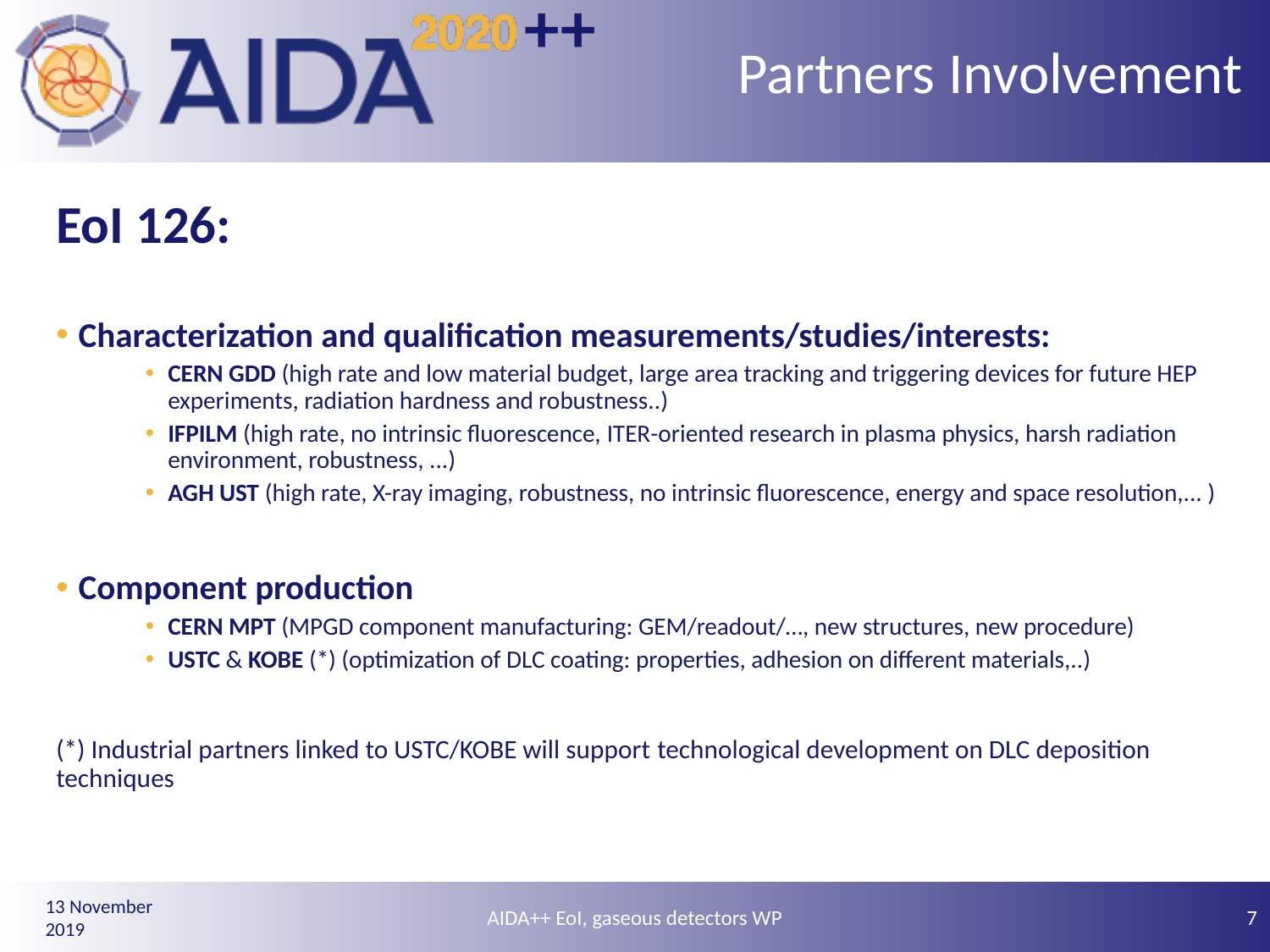

++
# Partners Involvement
EoI 126:

Characterization and qualification measurements/studies/interests:
CERN GDD (high rate and low material budget, large area tracking and triggering devices for future HEP experiments, radiation hardness and robustness..)
IFPILM (high rate, no intrinsic fluorescence, ITER-oriented research in plasma physics, harsh radiation environment, robustness, ...)
AGH UST (high rate, X-ray imaging, robustness, no intrinsic fluorescence, energy and space resolution,... )

Component production
CERN MPT (MPGD component manufacturing: GEM/readout/…, new structures, new procedure)
USTC & KOBE (*) (optimization of DLC coating: properties, adhesion on different materials,..)

(*) Industrial partners linked to USTC/KOBE will support technological development on DLC deposition techniques

AIDA++ EoI, gaseous detectors WP
7
13 November 2019